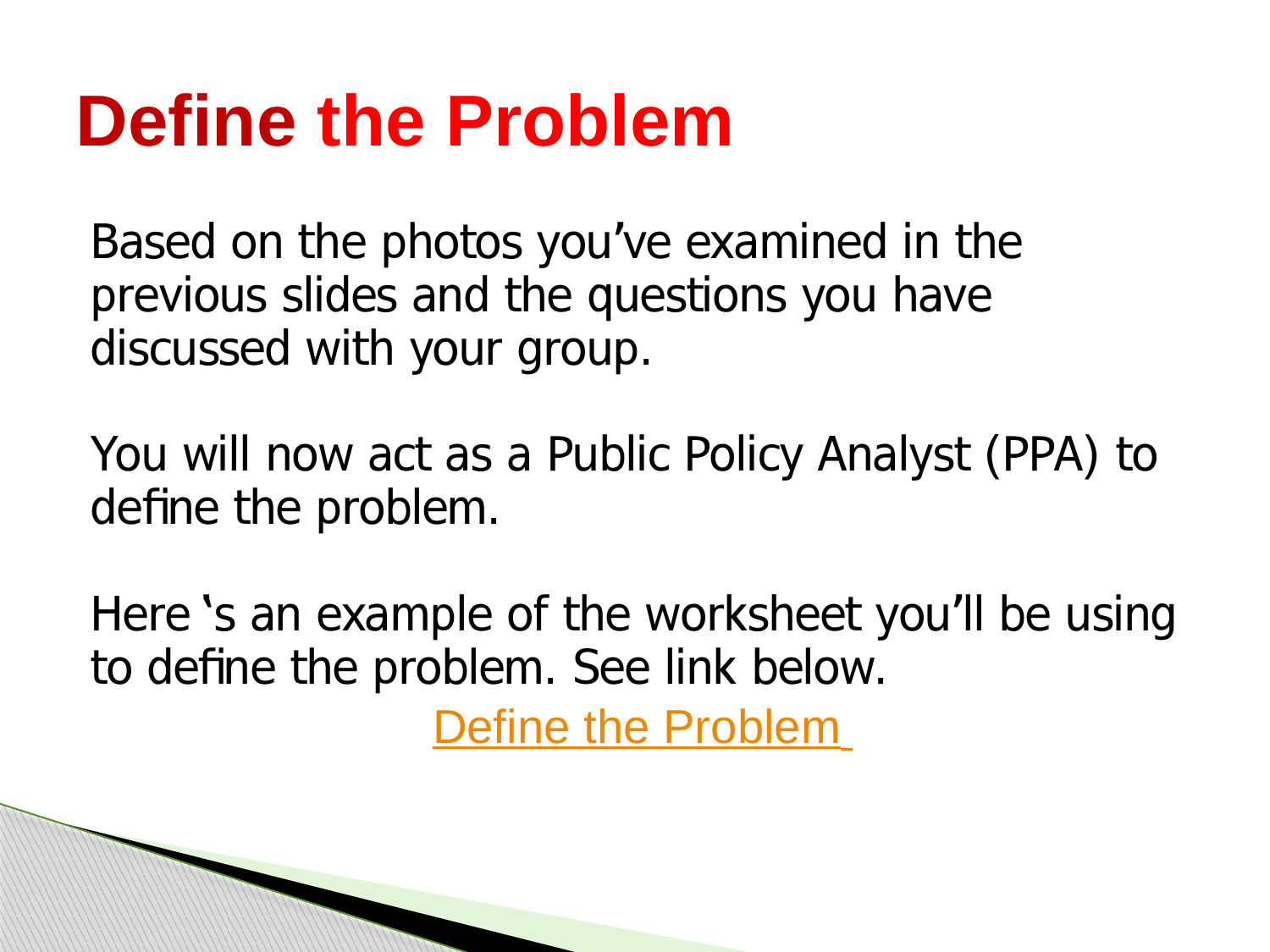

# Define the Problem
Based on the photos you’ve examined in the
previous slides and the questions you have
discussed with your group.

You will now act as a Public Policy Analyst (PPA) to
define the problem.

Here ‘s an example of the worksheet you’ll be using
to define the problem. See link below.
Define the Problem